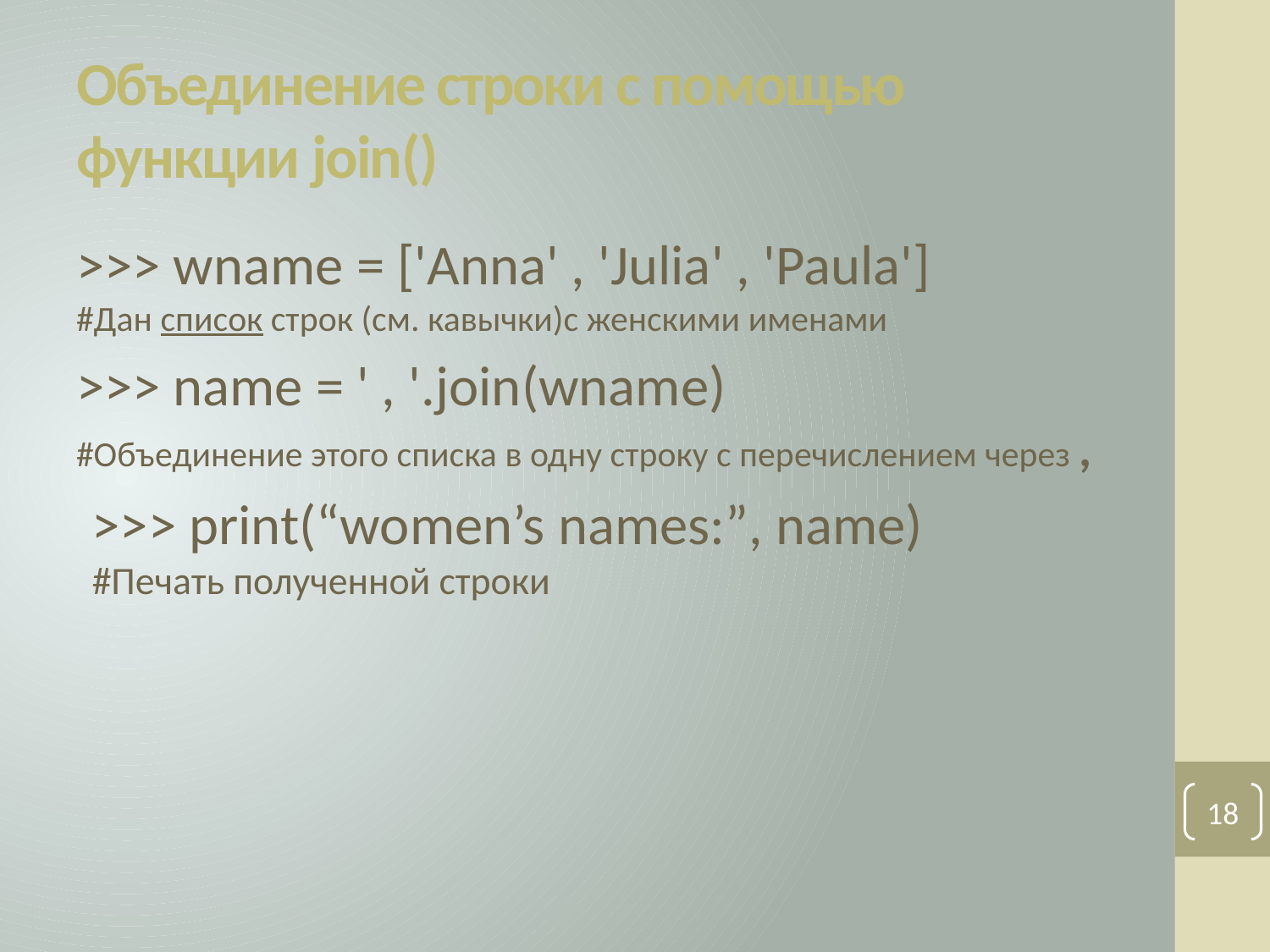

# Объединение строки с помощью функции join()
>>> wname = ['Anna' , 'Julia' , 'Paula']               #Дан список строк (см. кавычки)с женскими именами
>>> name = ' , '.join(wname)                #Объединение этого списка в одну строку с перечислением через ,
>>> print(“women’s names:”, name)      #Печать полученной строки
18